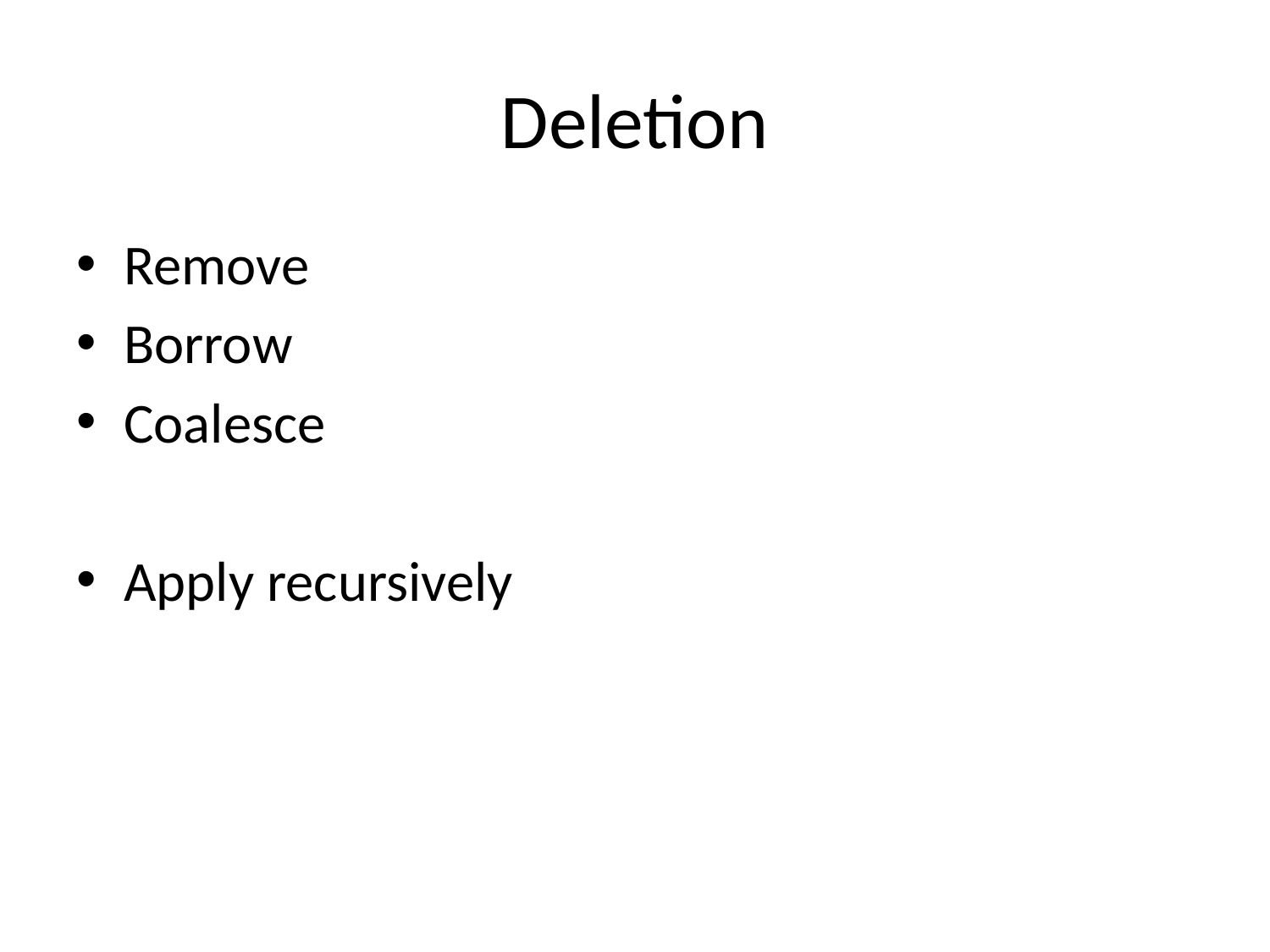

# Deletion
Remove
Borrow
Coalesce

Apply recursively